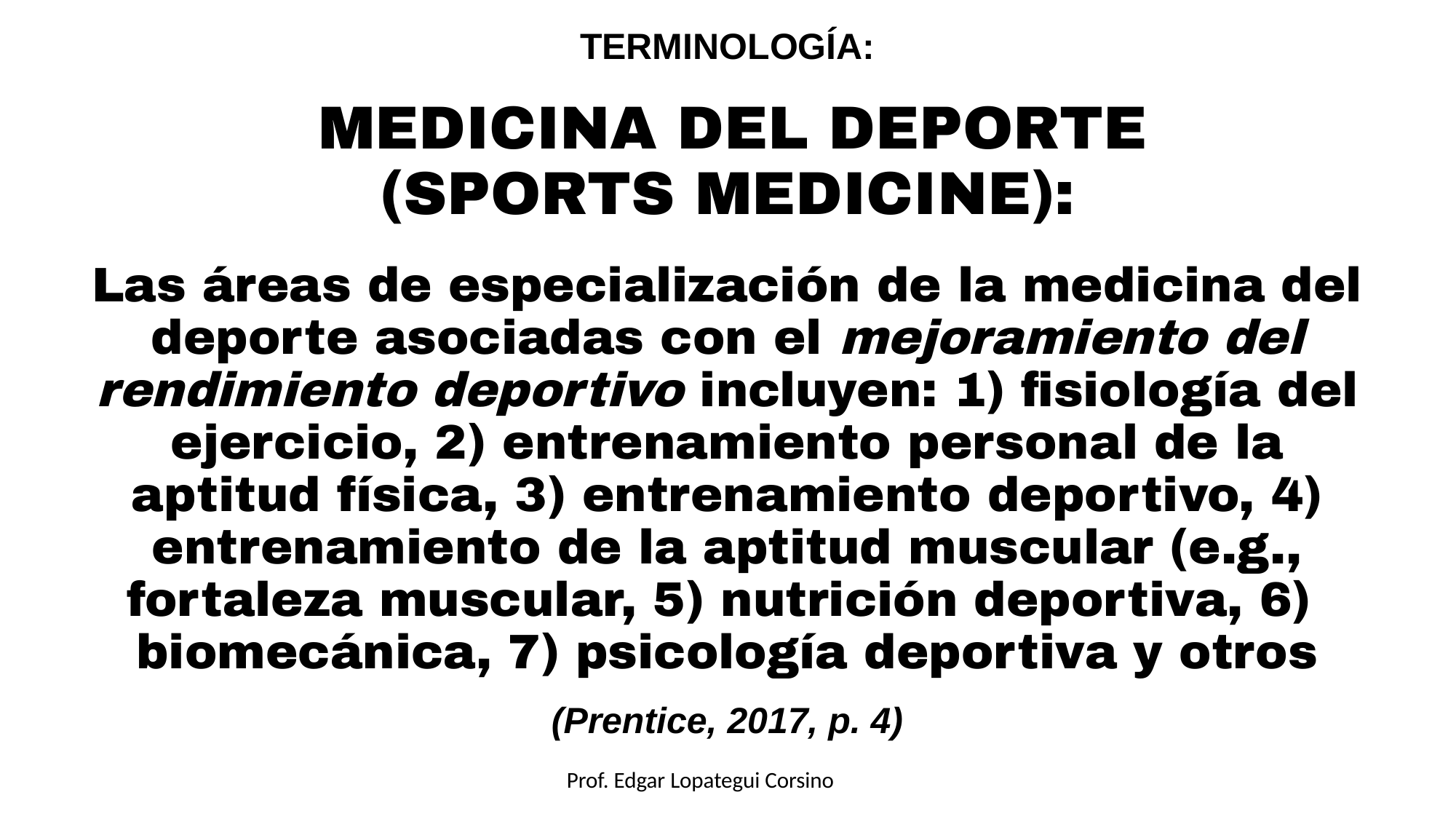

# TERMINOLOGÍA: MEDICINA DEL DEPORTE (SPORTS MEDICINE): Las áreas de especialización de la medicina del deporte asociadas con el mejoramiento del rendimiento deportivo incluyen: 1) fisiología del ejercicio, 2) entrenamiento personal de la aptitud física, 3) entrenamiento deportivo, 4) entrenamiento de la aptitud muscular (e.g., fortaleza muscular, 5) nutrición deportiva, 6)  biomecánica, 7) psicología deportiva y otros (Prentice, 2017, p. 4)
Prof. Edgar Lopategui Corsino